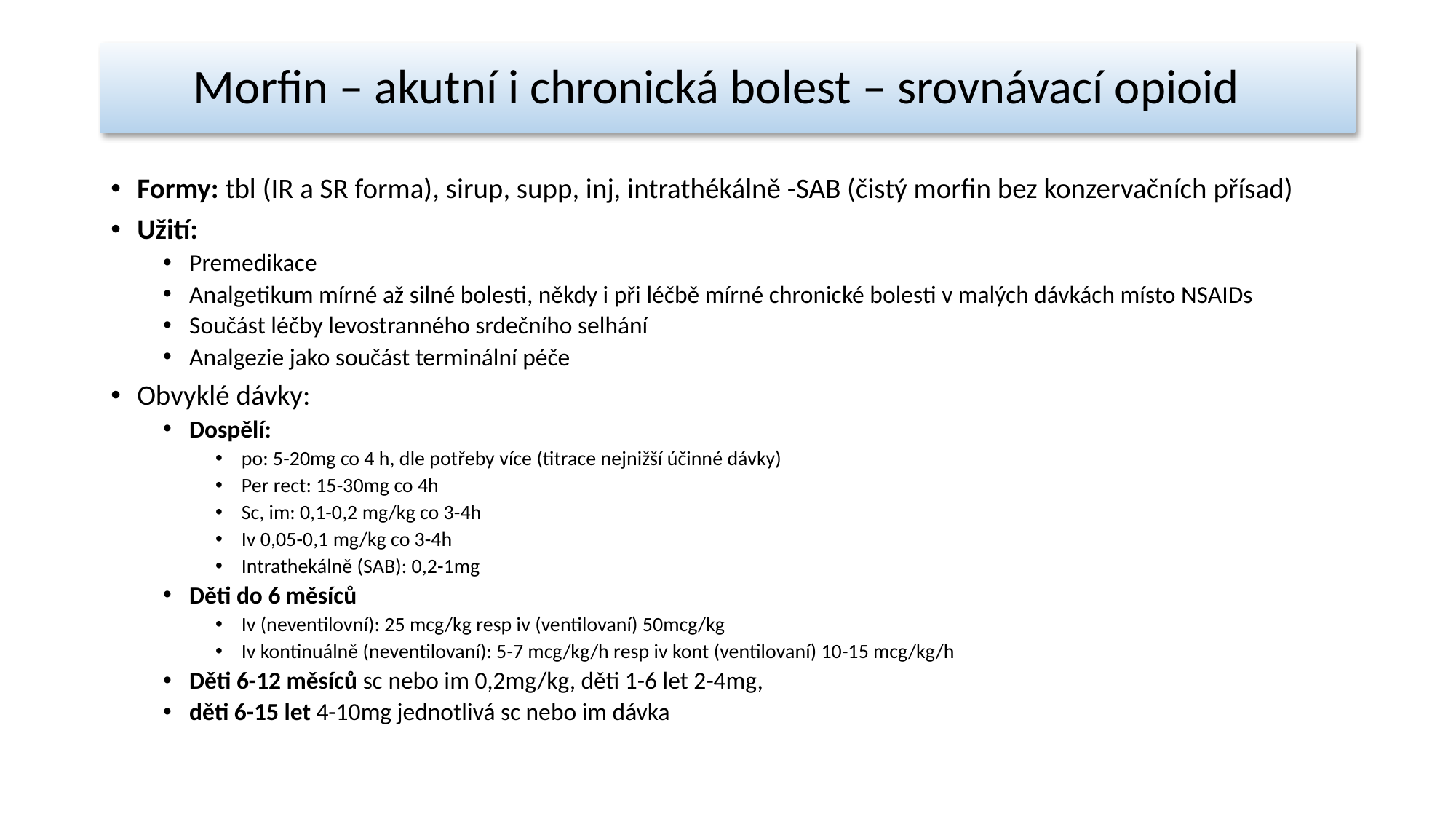

# Morfin – akutní i chronická bolest – srovnávací opioid
Formy: tbl (IR a SR forma), sirup, supp, inj, intrathékálně -SAB (čistý morfin bez konzervačních přísad)
Užití:
Premedikace
Analgetikum mírné až silné bolesti, někdy i při léčbě mírné chronické bolesti v malých dávkách místo NSAIDs
Součást léčby levostranného srdečního selhání
Analgezie jako součást terminální péče
Obvyklé dávky:
Dospělí:
po: 5-20mg co 4 h, dle potřeby více (titrace nejnižší účinné dávky)
Per rect: 15-30mg co 4h
Sc, im: 0,1-0,2 mg/kg co 3-4h
Iv 0,05-0,1 mg/kg co 3-4h
Intrathekálně (SAB): 0,2-1mg
Děti do 6 měsíců
Iv (neventilovní): 25 mcg/kg resp iv (ventilovaní) 50mcg/kg
Iv kontinuálně (neventilovaní): 5-7 mcg/kg/h resp iv kont (ventilovaní) 10-15 mcg/kg/h
Děti 6-12 měsíců sc nebo im 0,2mg/kg, děti 1-6 let 2-4mg,
děti 6-15 let 4-10mg jednotlivá sc nebo im dávka